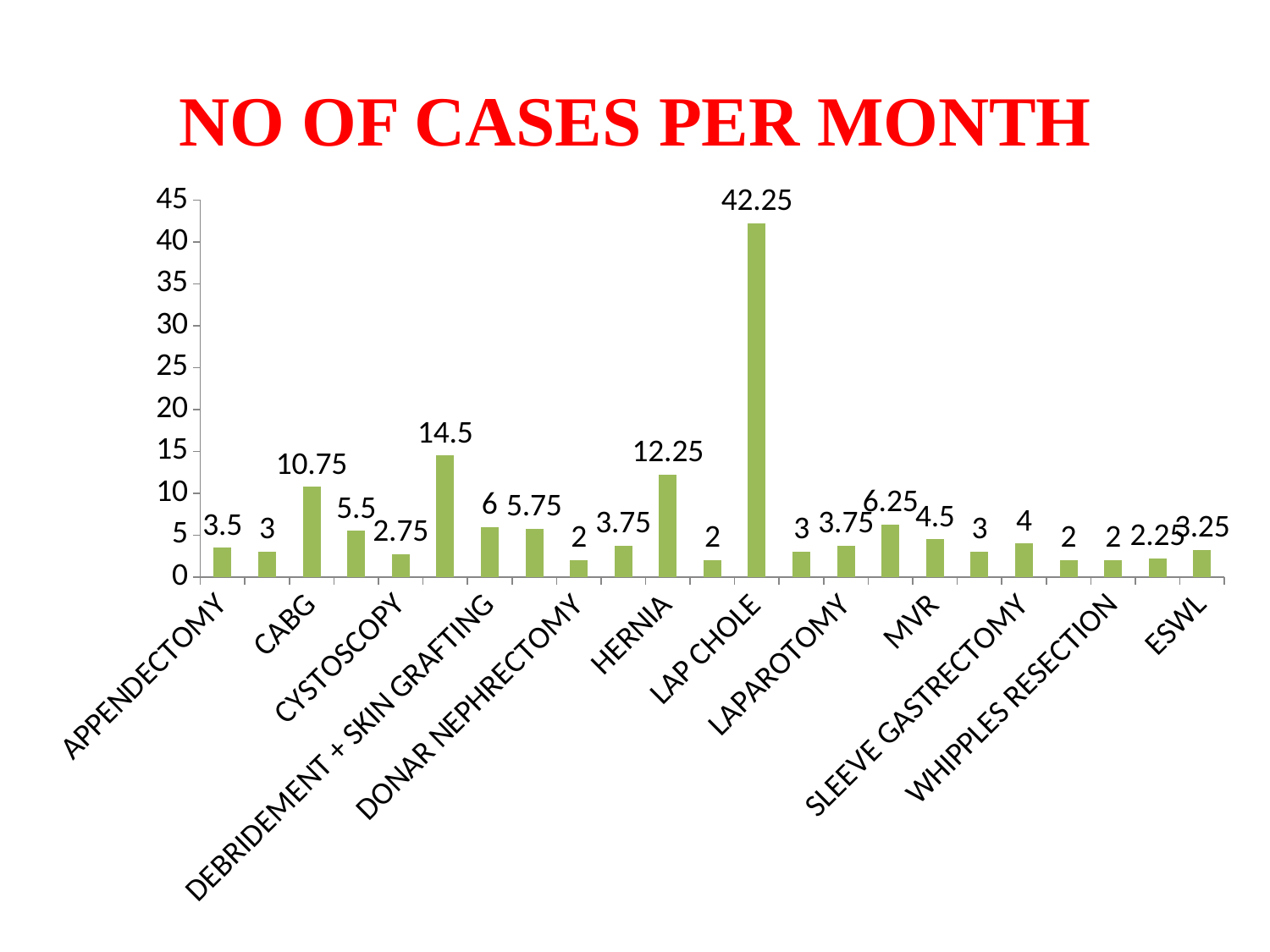

# NO OF CASES PER MONTH

### Chart

| Category | NO OF CASES/WEEK |
|---|---|
| APPENDECTOMY | 3.5 |
| AV FISTULA | 3.0 |
| CABG | 10.75 |
| CYST | 5.5 |
| CYSTOSCOPY | 2.75 |
| D J STENTING | 14.5 |
| DEBRIDEMENT + SKIN GRAFTING | 6.0 |
| DONAR HEPACECTOMY | 5.75 |
| DONAR NEPHRECTOMY | 2.0 |
| EUA + LOF | 3.75 |
| HERNIA | 12.25 |
| KIDNEY TRANSPLANT | 2.0 |
| LAP CHOLE | 42.25 |
| LAP MESH REPAIR | 3.0 |
| LAPAROTOMY | 3.75 |
| LIVE LIVER TRANSPLANT | 6.25 |
| MVR | 4.5 |
| BONE PLATING | 3.0 |
| SLEEVE GASTRECTOMY | 4.0 |
| TURP | 2.0 |
| WHIPPLES RESECTION | 2.0 |
| BIOPSY | 2.25 |
| ESWL | 3.25 |